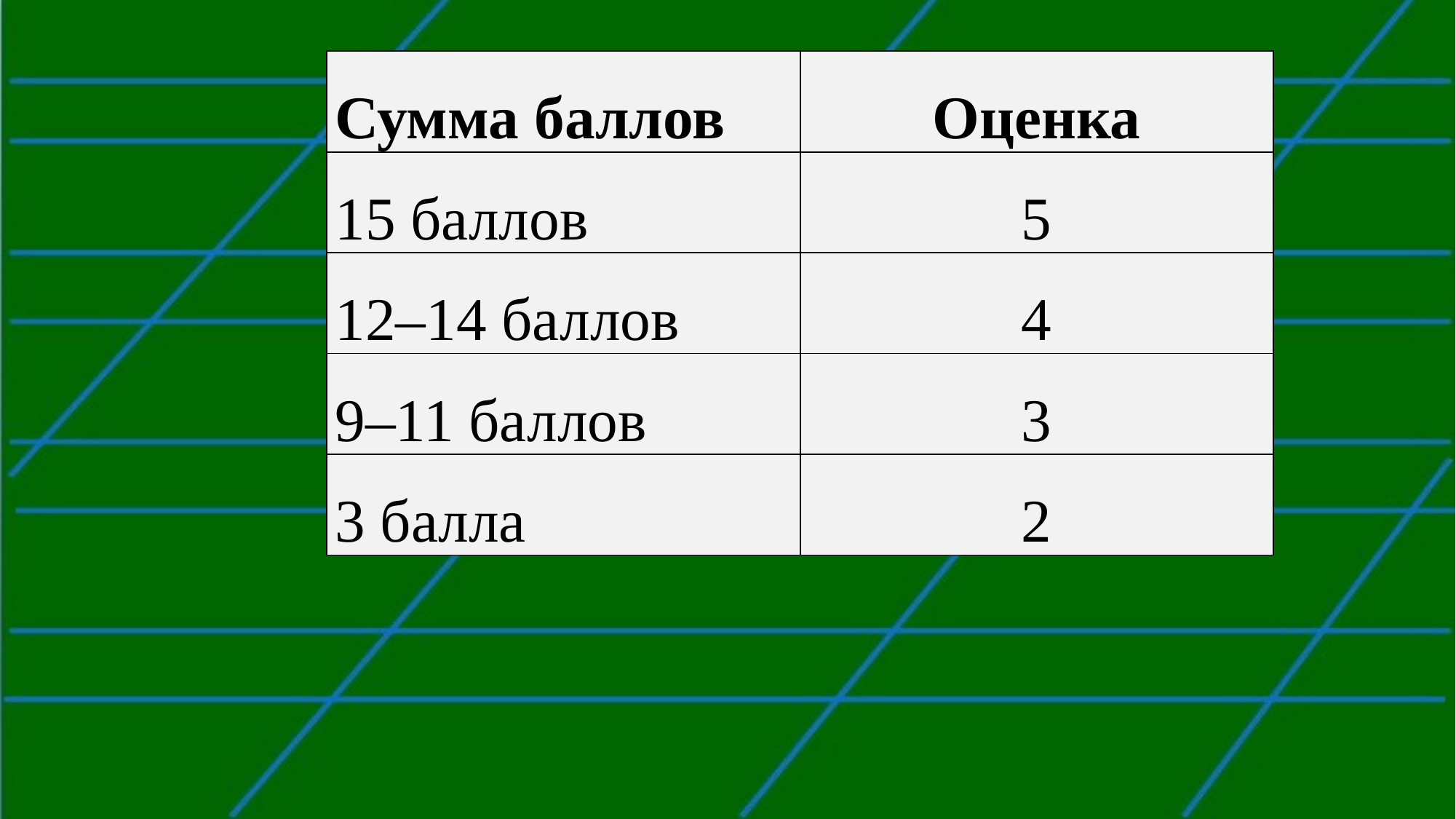

| Сумма баллов | Оценка |
| --- | --- |
| 15 баллов | 5 |
| 12–14 баллов | 4 |
| 9–11 баллов | 3 |
| 3 балла | 2 |